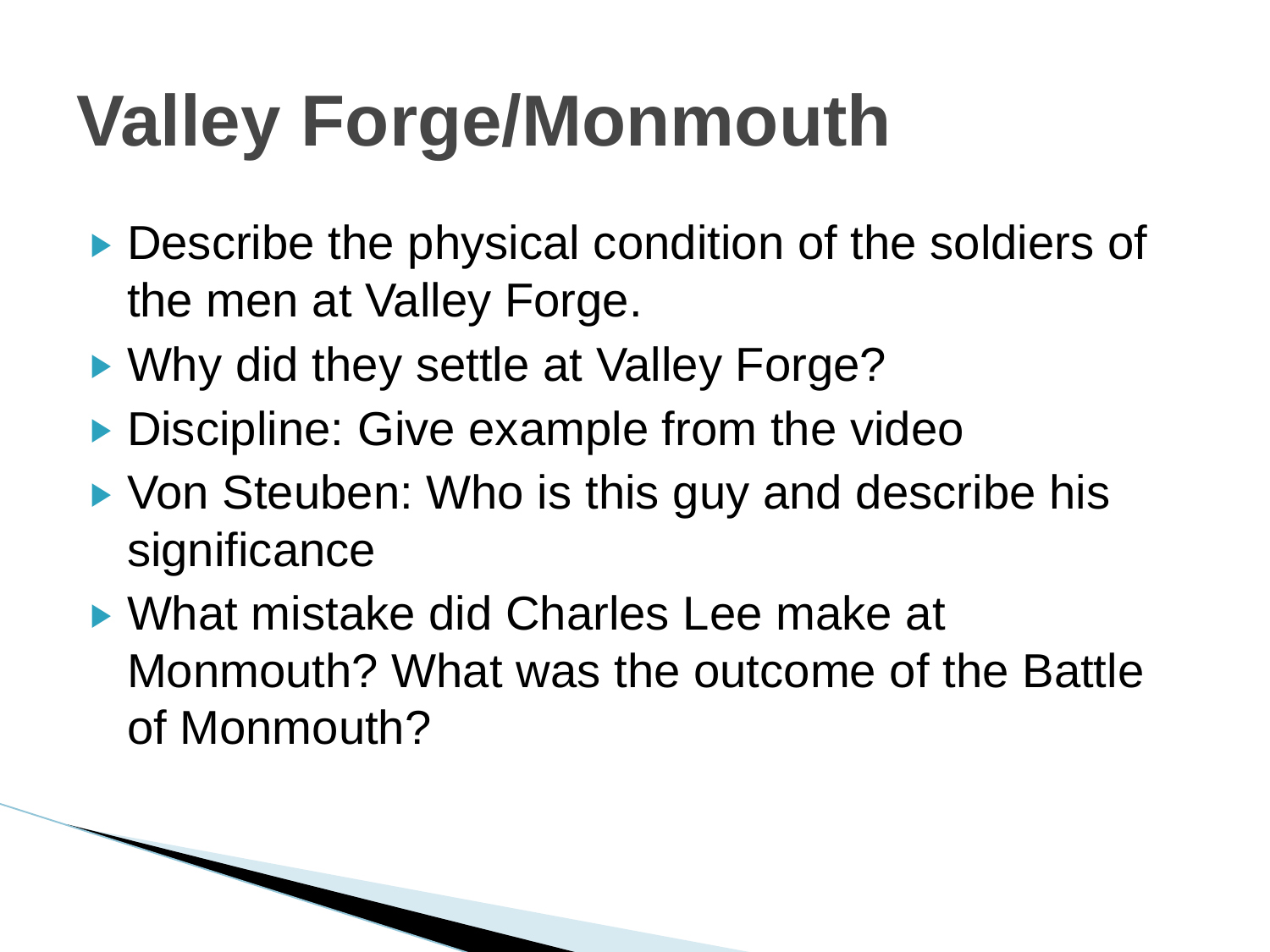

# Valley Forge/Monmouth
Describe the physical condition of the soldiers of the men at Valley Forge.
Why did they settle at Valley Forge?
Discipline: Give example from the video
Von Steuben: Who is this guy and describe his significance
What mistake did Charles Lee make at Monmouth? What was the outcome of the Battle of Monmouth?